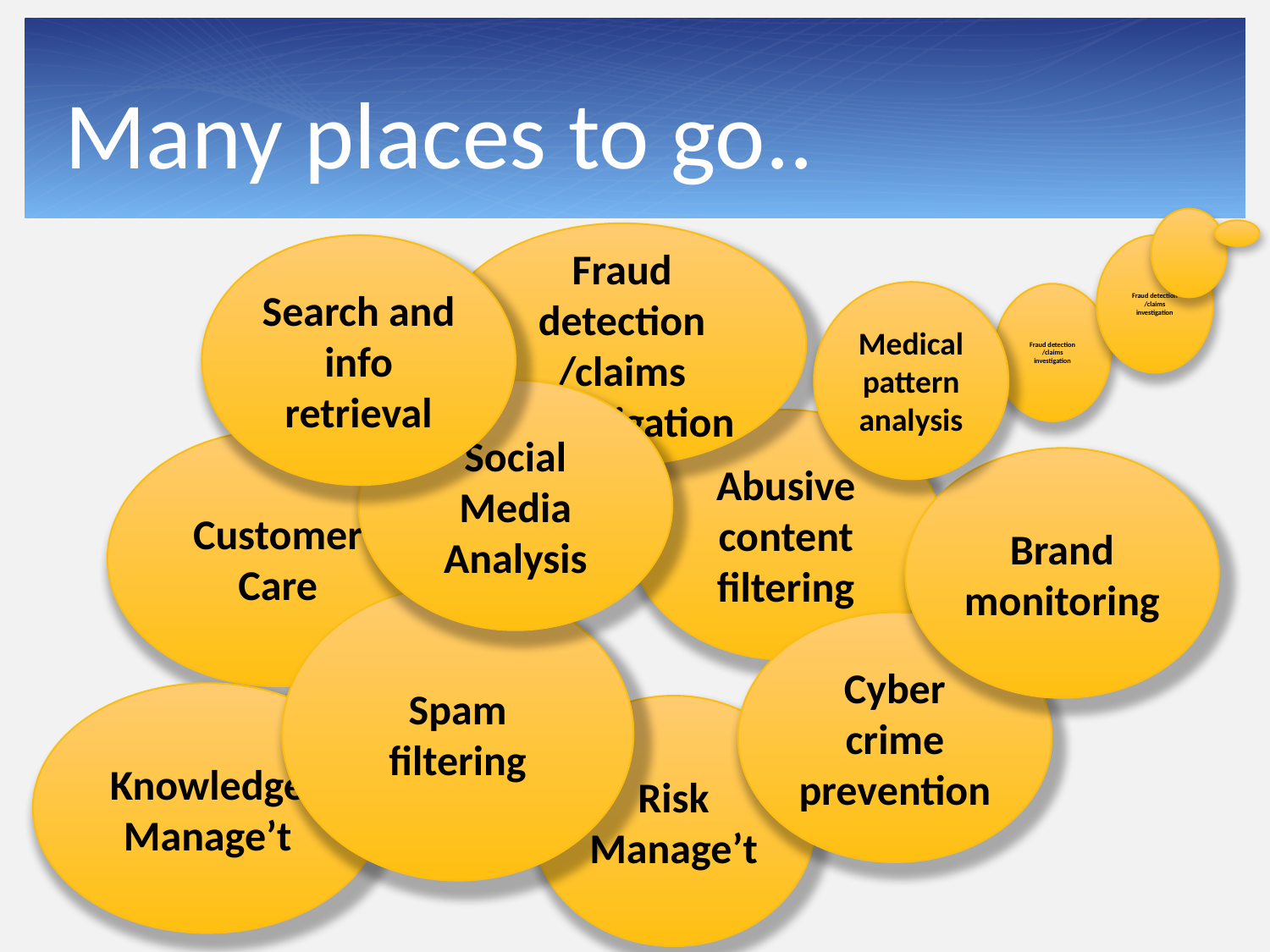

# Many places to go..

Fraud detection /claims investigation
Search and info retrieval
Fraud detection /claims investigation
Medical pattern analysis
Fraud detection /claims investigation
Social Media
Analysis
Abusive content filtering
Customer
Care
Brand monitoring
Spam filtering
Cyber crime prevention
Knowledge
Manage’t
Risk Manage’t